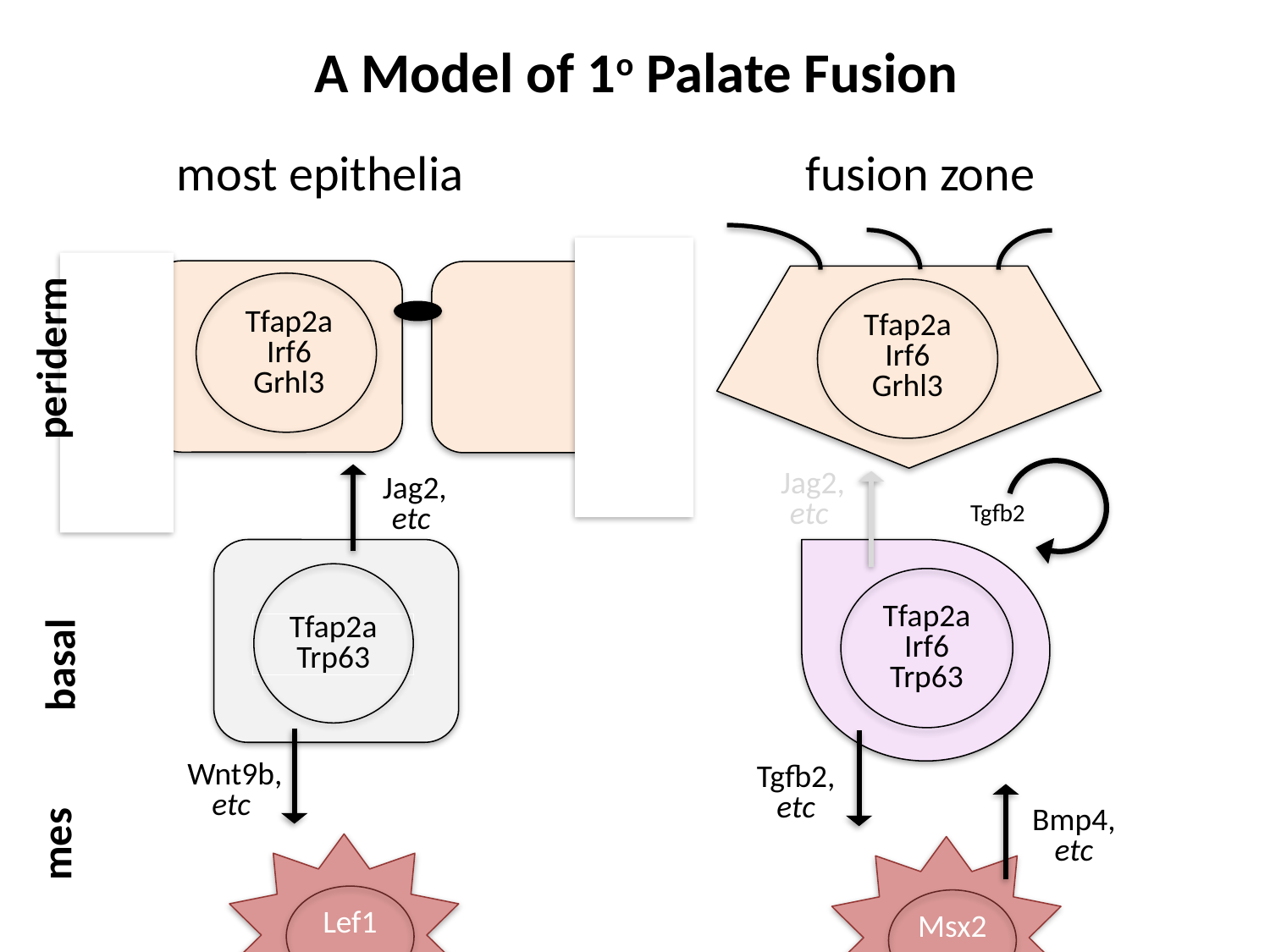

A Model of 1o Palate Fusion
most epithelia
fusion zone

Tfap2a
Irf6
Grhl3

Tfap2a
Irf6
Grhl3
periderm

 Jag2,
etc
 Jag2,
etc
Tgfb2

Tfap2a
Trp63

Tfap2a
Irf6
Trp63
basal
 Wnt9b,
etc
Tgfb2,
etc
Bmp4,
etc
mes

Lef1

Msx2